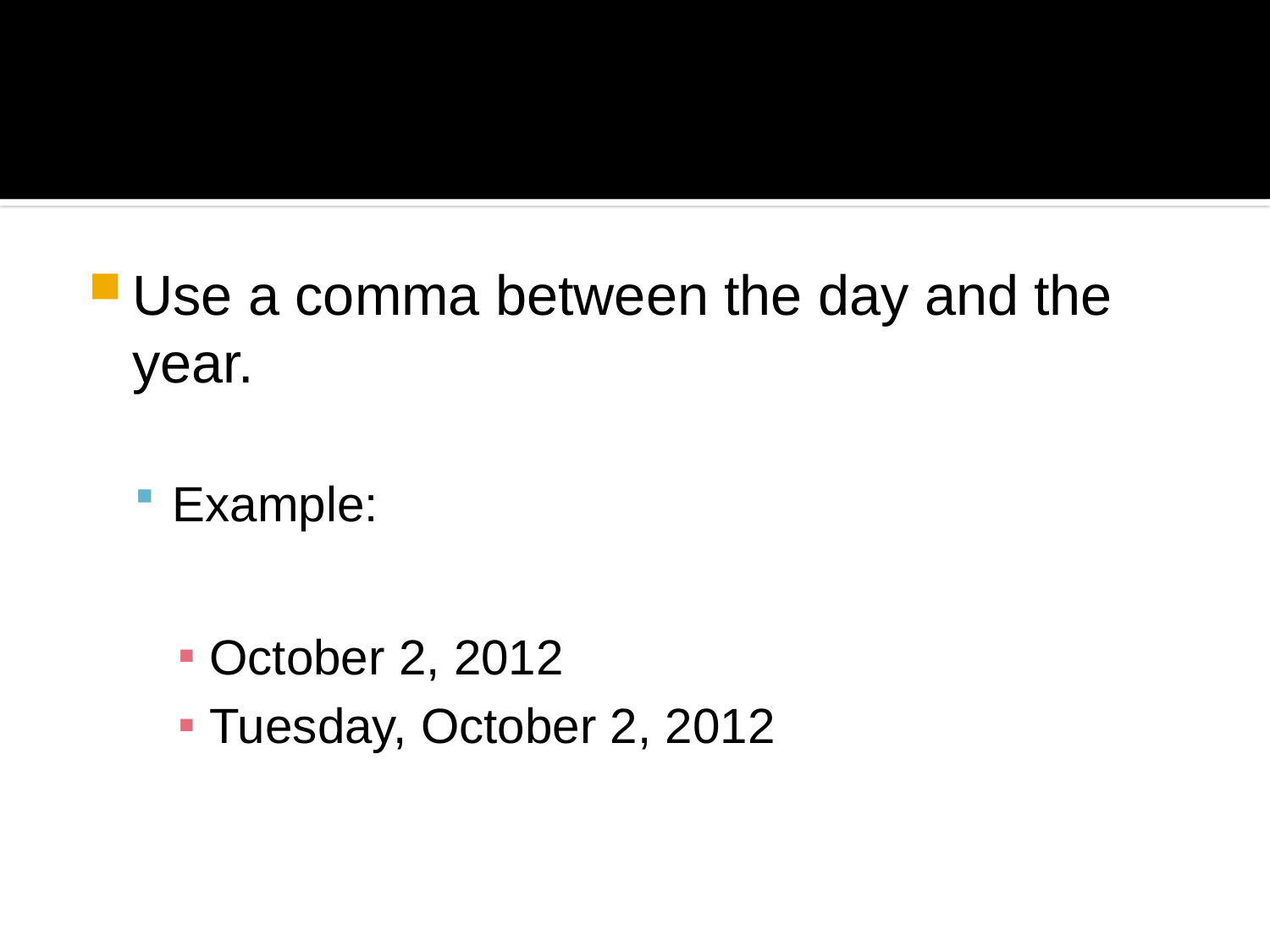

Use a comma between the day and the year.

Example:

October 2, 2012
Tuesday, October 2, 2012